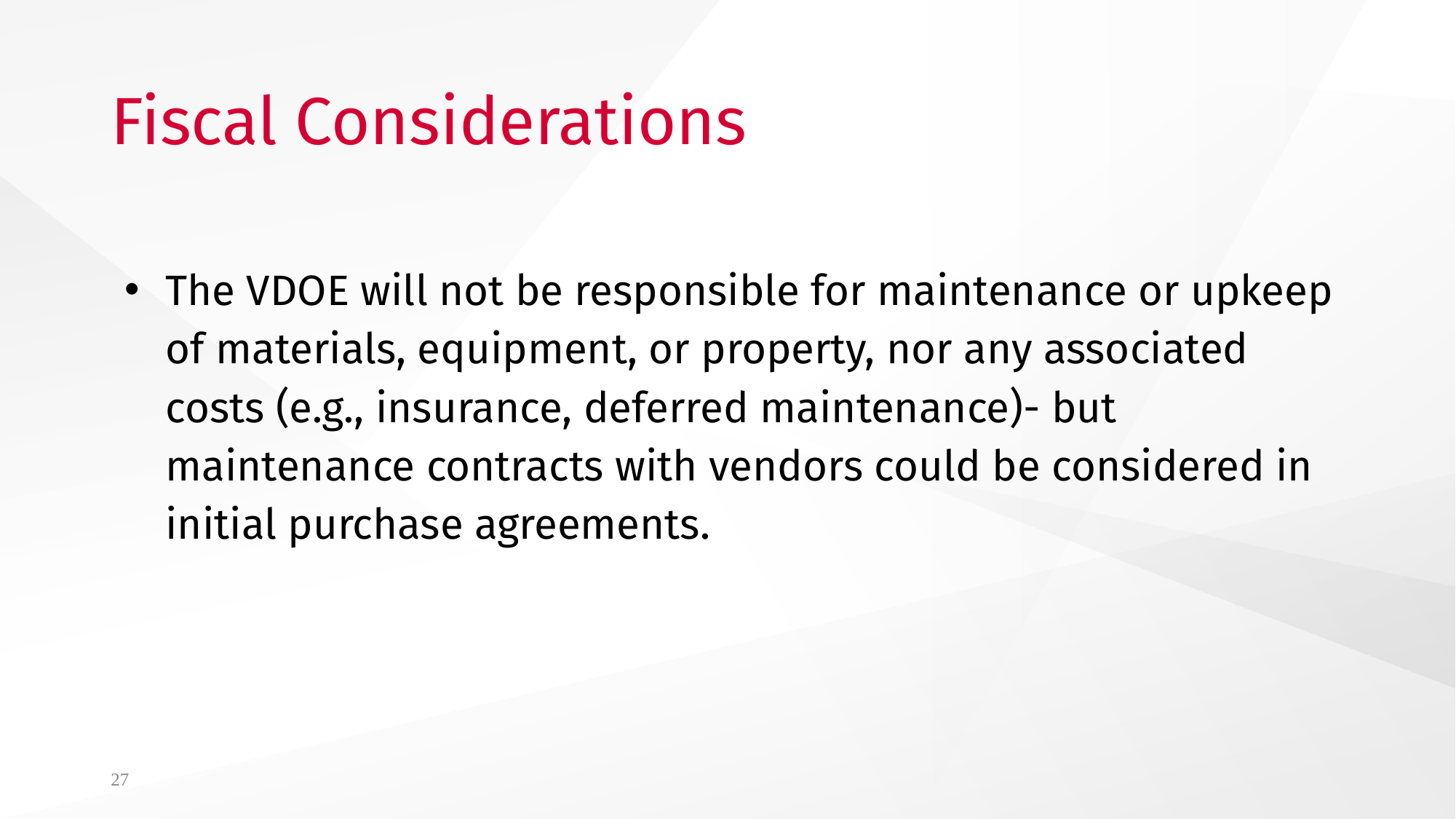

# Fiscal Considerations

The VDOE will not be responsible for maintenance or upkeep of materials, equipment, or property, nor any associated costs (e.g., insurance, deferred maintenance)- but maintenance contracts with vendors could be considered in initial purchase agreements.
27